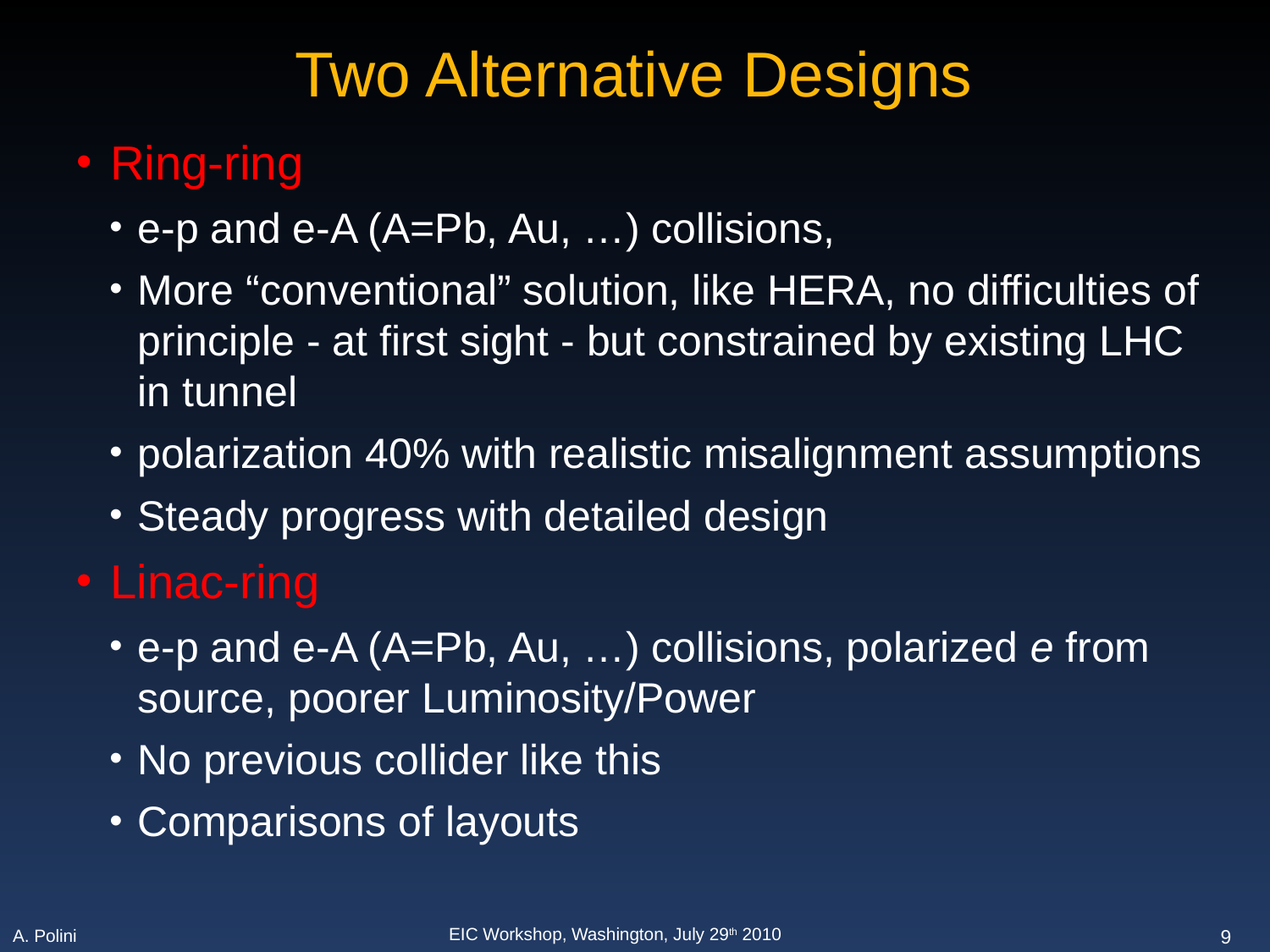

Two Alternative Designs
Ring-ring
e-p and e-A (A=Pb, Au, …) collisions,
More “conventional” solution, like HERA, no difficulties of principle - at first sight - but constrained by existing LHC in tunnel
polarization 40% with realistic misalignment assumptions
Steady progress with detailed design
Linac-ring
e-p and e-A (A=Pb, Au, …) collisions, polarized e from source, poorer Luminosity/Power
No previous collider like this
Comparisons of layouts
9